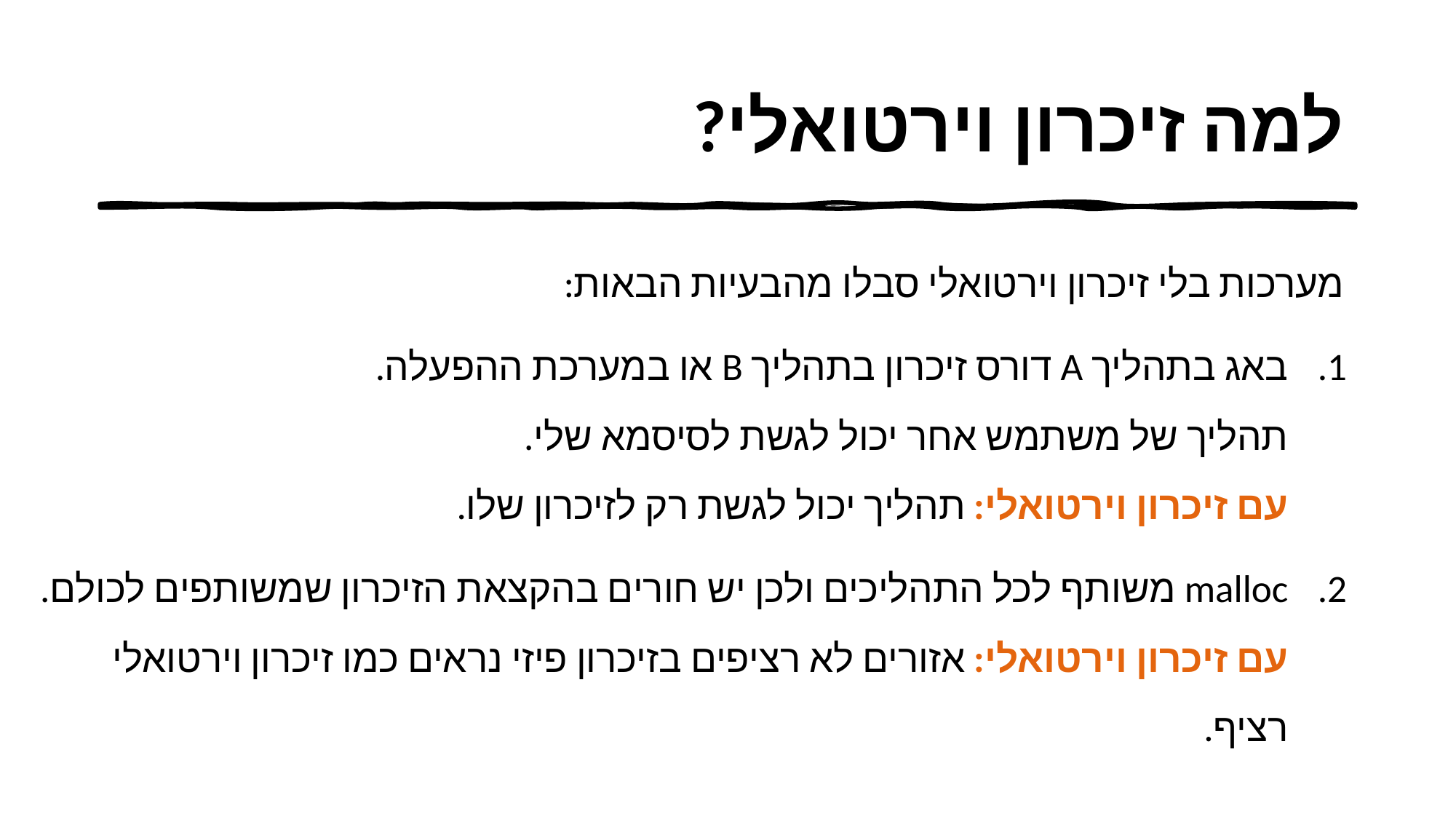

# למה זיכרון וירטואלי?
מערכות בלי זיכרון וירטואלי סבלו מהבעיות הבאות:
באג בתהליך A דורס זיכרון בתהליך B או במערכת ההפעלה.
תהליך של משתמש אחר יכול לגשת לסיסמא שלי.
עם זיכרון וירטואלי: תהליך יכול לגשת רק לזיכרון שלו.
malloc משותף לכל התהליכים ולכן יש חורים בהקצאת הזיכרון שמשותפים לכולם.
עם זיכרון וירטואלי: אזורים לא רציפים בזיכרון פיזי נראים כמו זיכרון וירטואלי רציף.